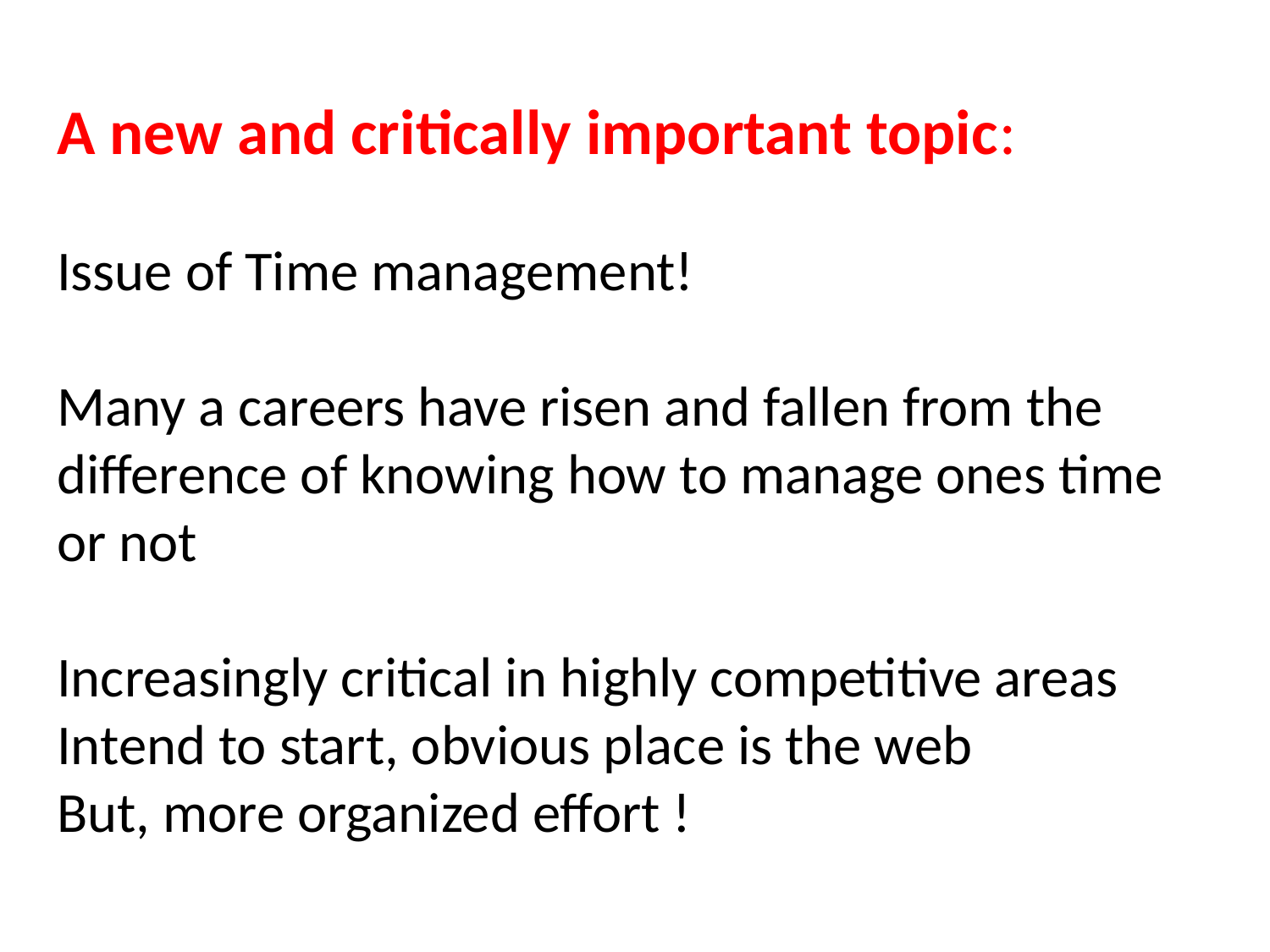

A new and critically important topic:

Issue of Time management!

Many a careers have risen and fallen from the difference of knowing how to manage ones time
or not

Increasingly critical in highly competitive areas
Intend to start, obvious place is the web
But, more organized effort !